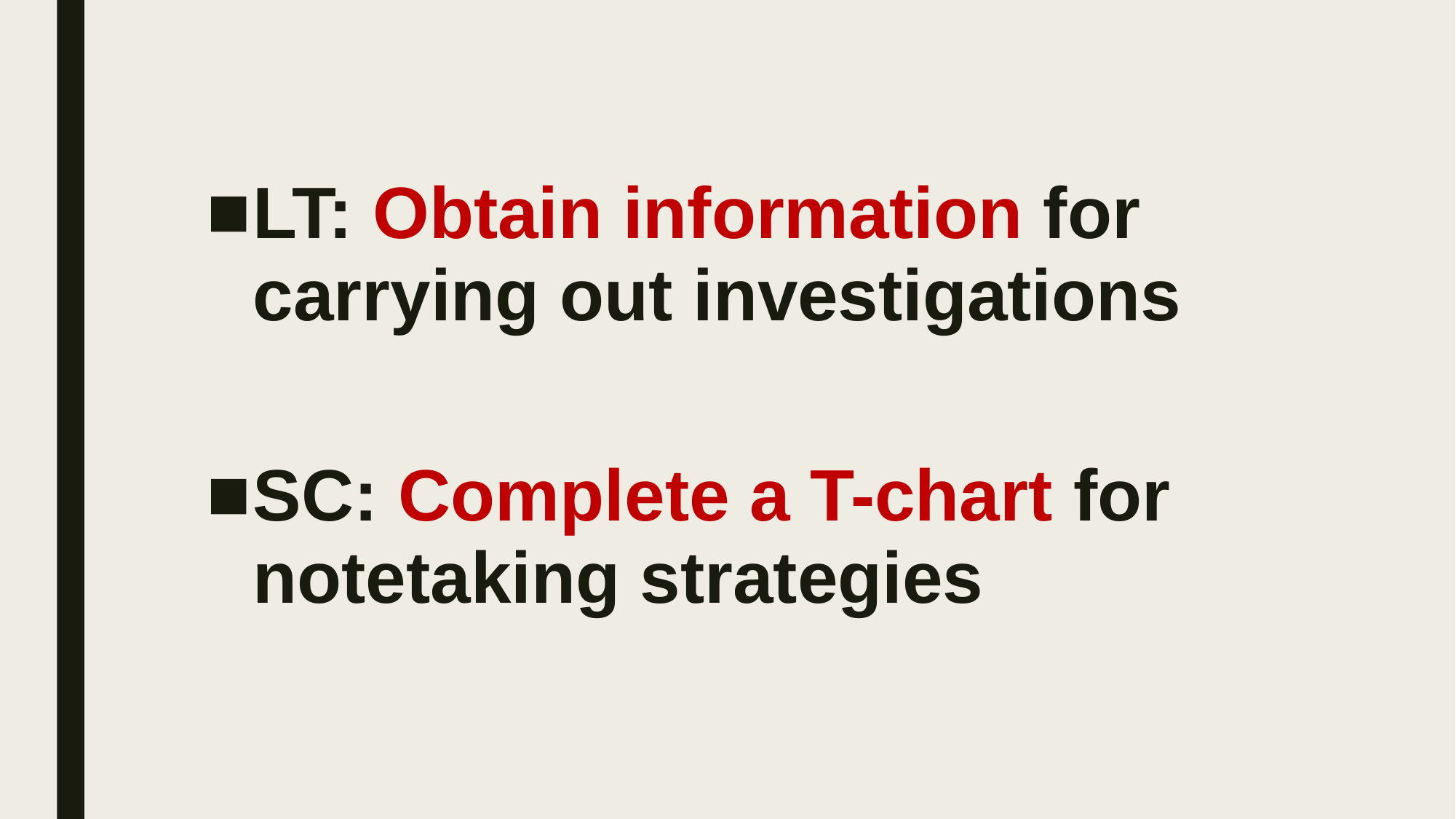

LT: Obtain information for carrying out investigations

SC: Complete a T-chart for notetaking strategies